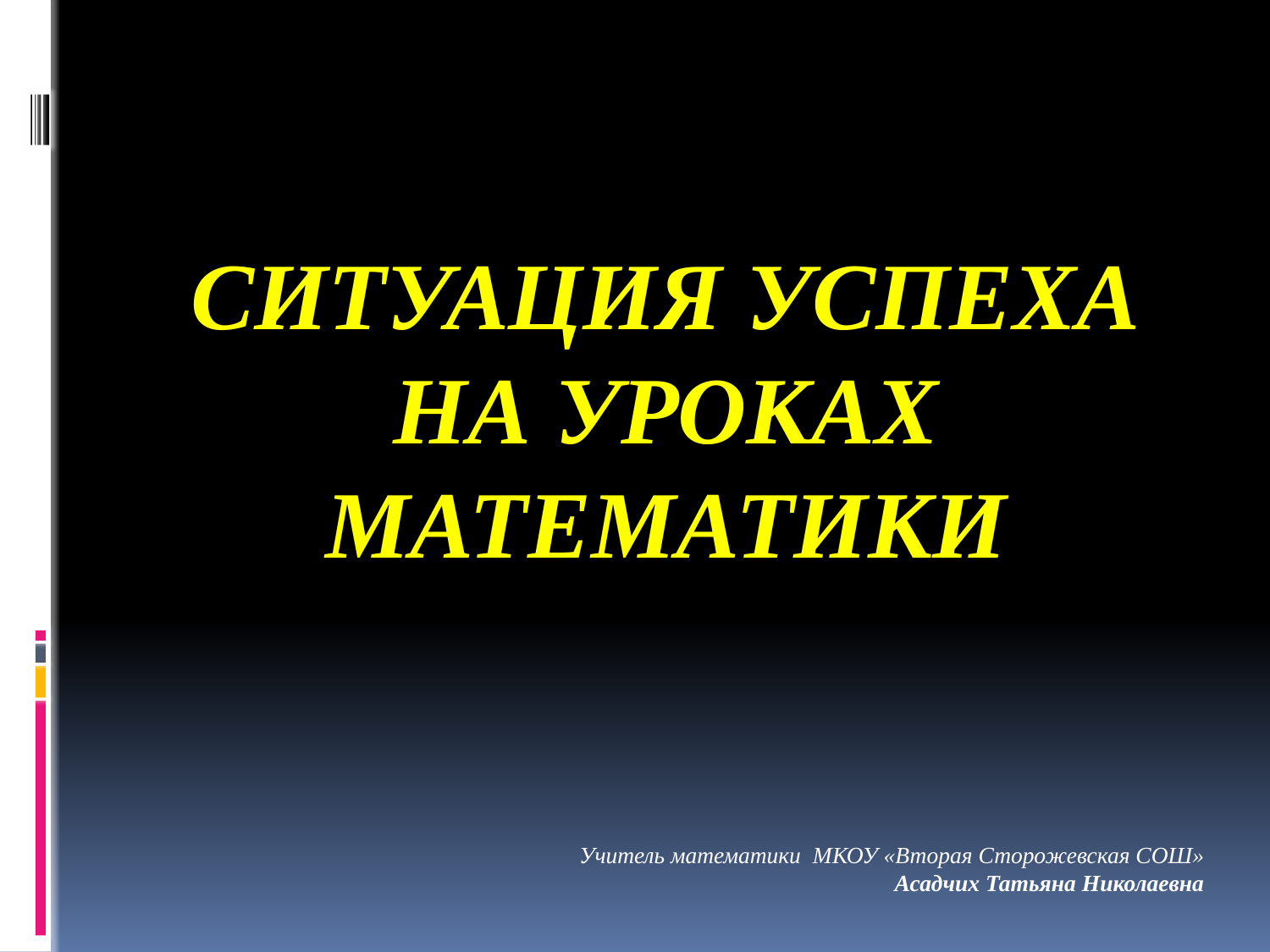

# Ситуация успеха на уроках математики
Учитель математики  МКОУ «Вторая Сторожевская СОШ»
Асадчих Татьяна Николаевна